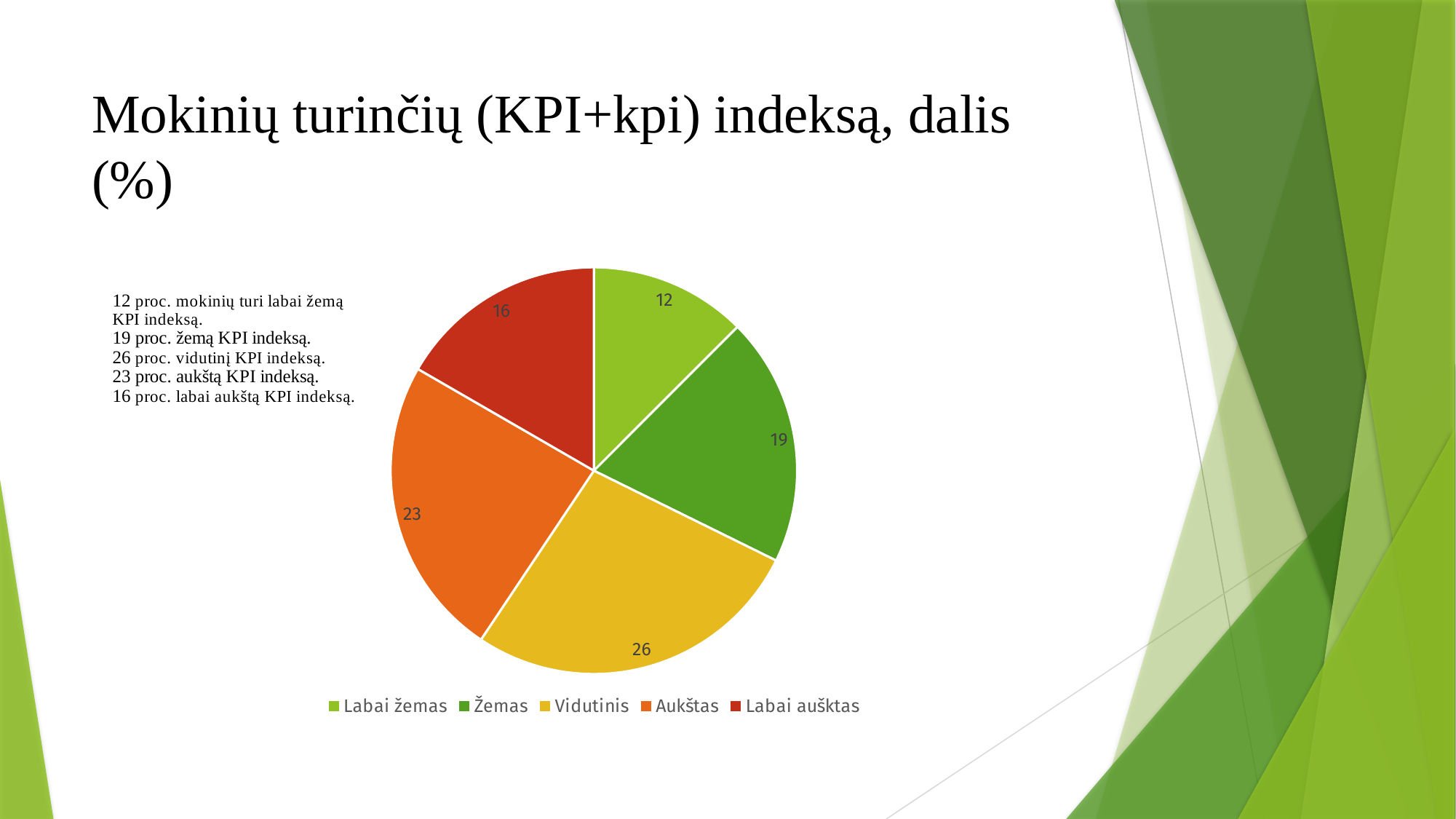

# Mokinių turinčių (KPI+kpi) indeksą, dalis (%)

### Chart

| Category | Pardavimas |
|---|---|
| Labai žemas | 12.0 |
| Žemas | 19.0 |
| Vidutinis | 26.0 |
| Aukštas | 23.0 |
| Labai aušktas | 16.0 |